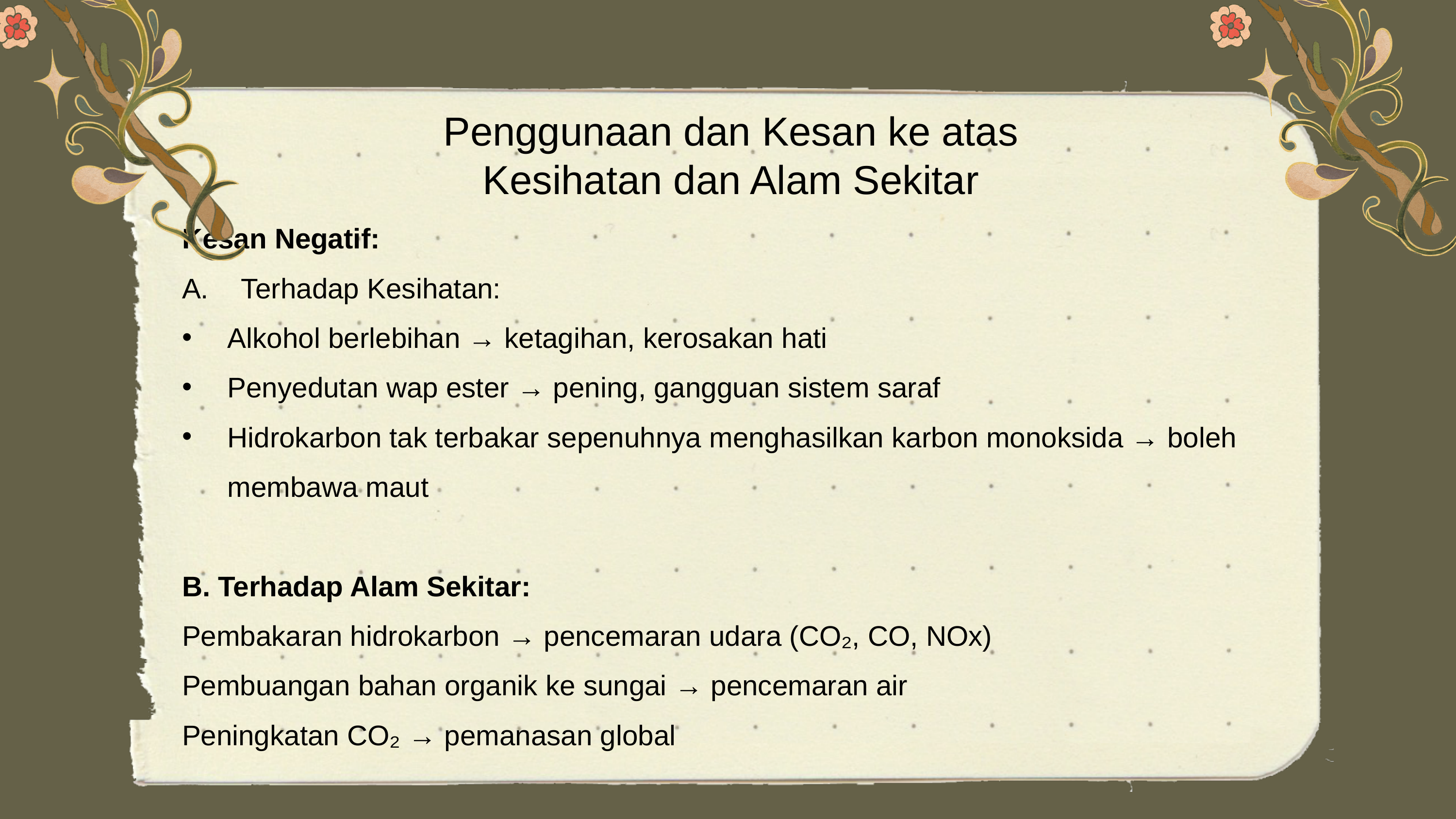

Penggunaan dan Kesan ke atas Kesihatan dan Alam Sekitar
Kesan Negatif:
Terhadap Kesihatan:
Alkohol berlebihan → ketagihan, kerosakan hati
Penyedutan wap ester → pening, gangguan sistem saraf
Hidrokarbon tak terbakar sepenuhnya menghasilkan karbon monoksida → boleh membawa maut

B. Terhadap Alam Sekitar:
Pembakaran hidrokarbon → pencemaran udara (CO₂, CO, NOx)
Pembuangan bahan organik ke sungai → pencemaran air
Peningkatan CO₂ → pemanasan global